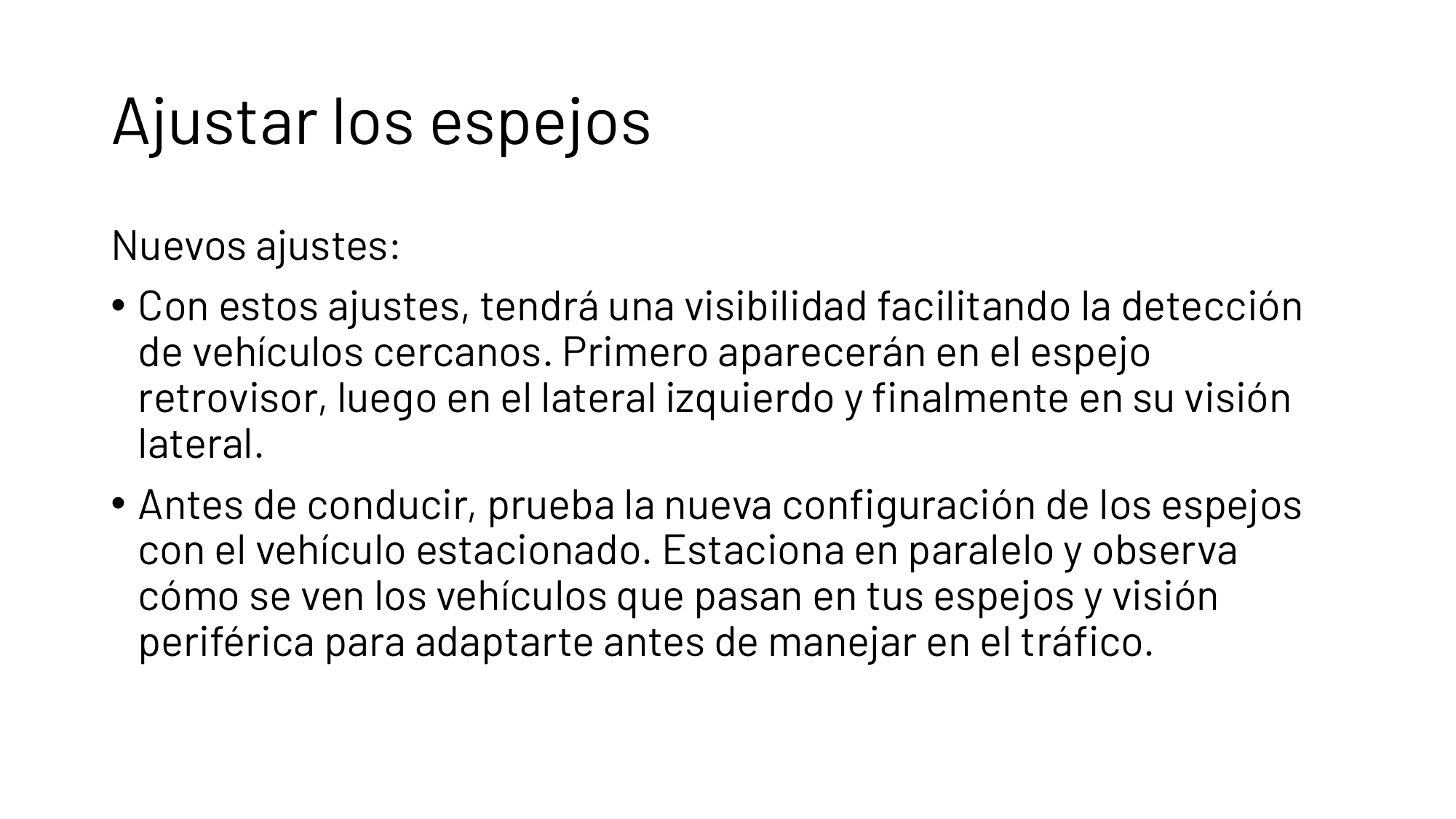

# Ajustar los espejos
Nuevos ajustes:
Con estos ajustes, tendrá una visibilidad facilitando la detección de vehículos cercanos. Primero aparecerán en el espejo retrovisor, luego en el lateral izquierdo y finalmente en su visión lateral.
Antes de conducir, prueba la nueva configuración de los espejos con el vehículo estacionado. Estaciona en paralelo y observa cómo se ven los vehículos que pasan en tus espejos y visión periférica para adaptarte antes de manejar en el tráfico.